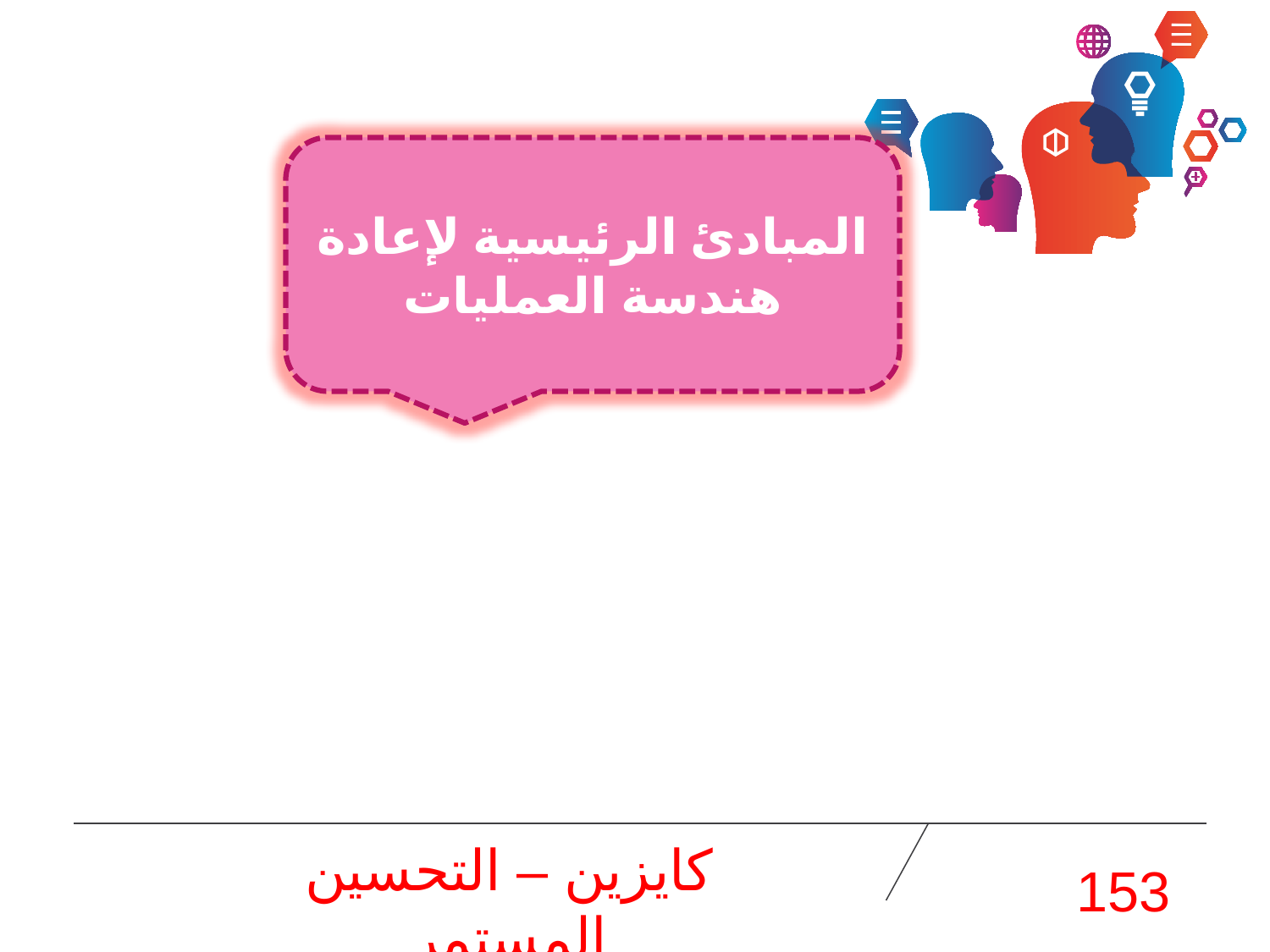

المبادئ الرئيسية لإعادة هندسة العمليات
كايزين – التحسين المستمر
153